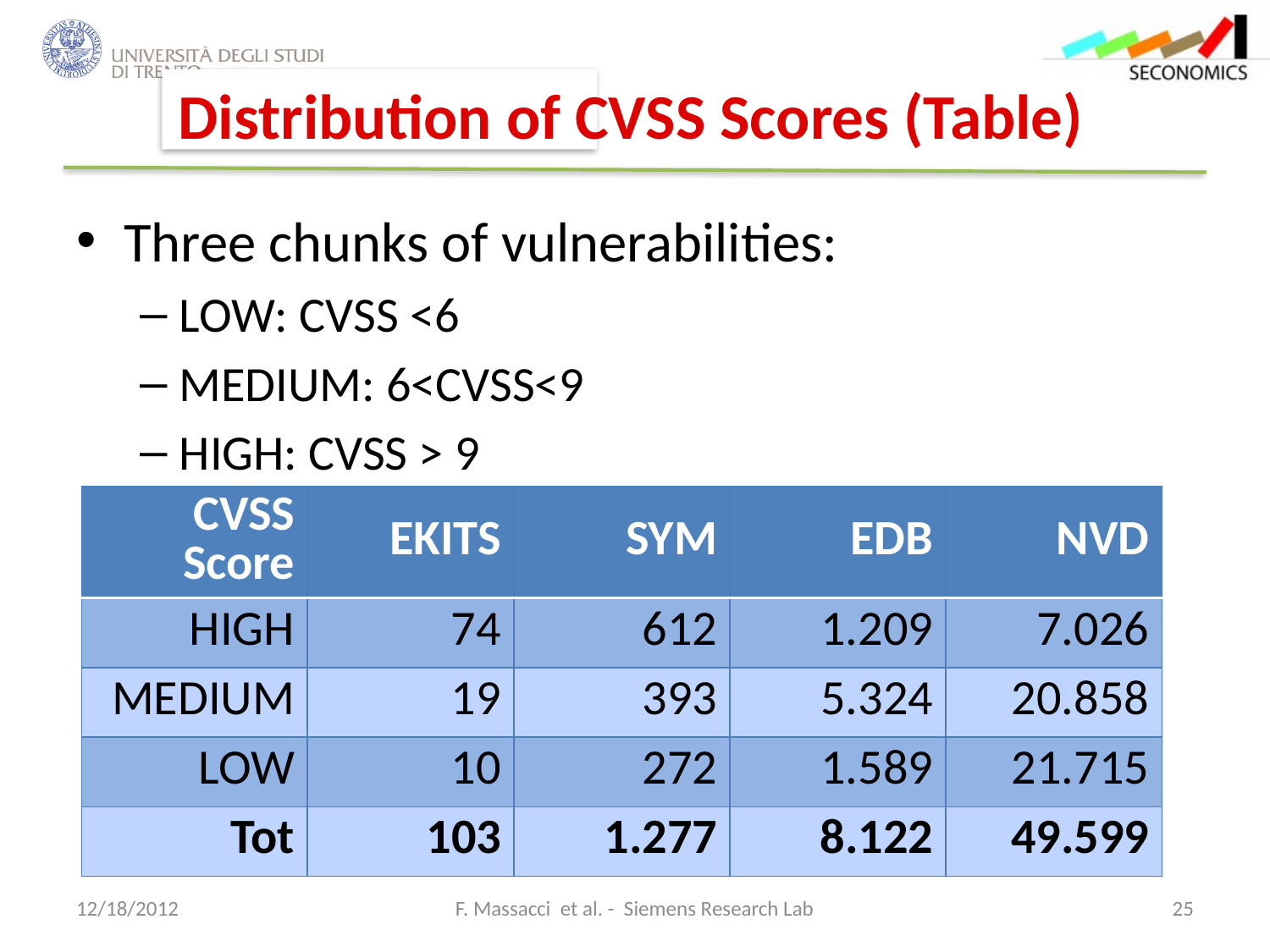

# Distribution of CVSS Scores (Table)

Three chunks of vulnerabilities:
LOW: CVSS <6
MEDIUM: 6<CVSS<9
HIGH: CVSS > 9

| CVSS Score | EKITS | SYM | EDB | NVD |
| --- | --- | --- | --- | --- |
| HIGH | 74 | 612 | 1.209 | 7.026 |
| MEDIUM | 19 | 393 | 5.324 | 20.858 |
| LOW | 10 | 272 | 1.589 | 21.715 |
| Tot | 103 | 1.277 | 8.122 | 49.599 |
12/18/2012
F. Massacci  et al. -  Siemens Research Lab
25